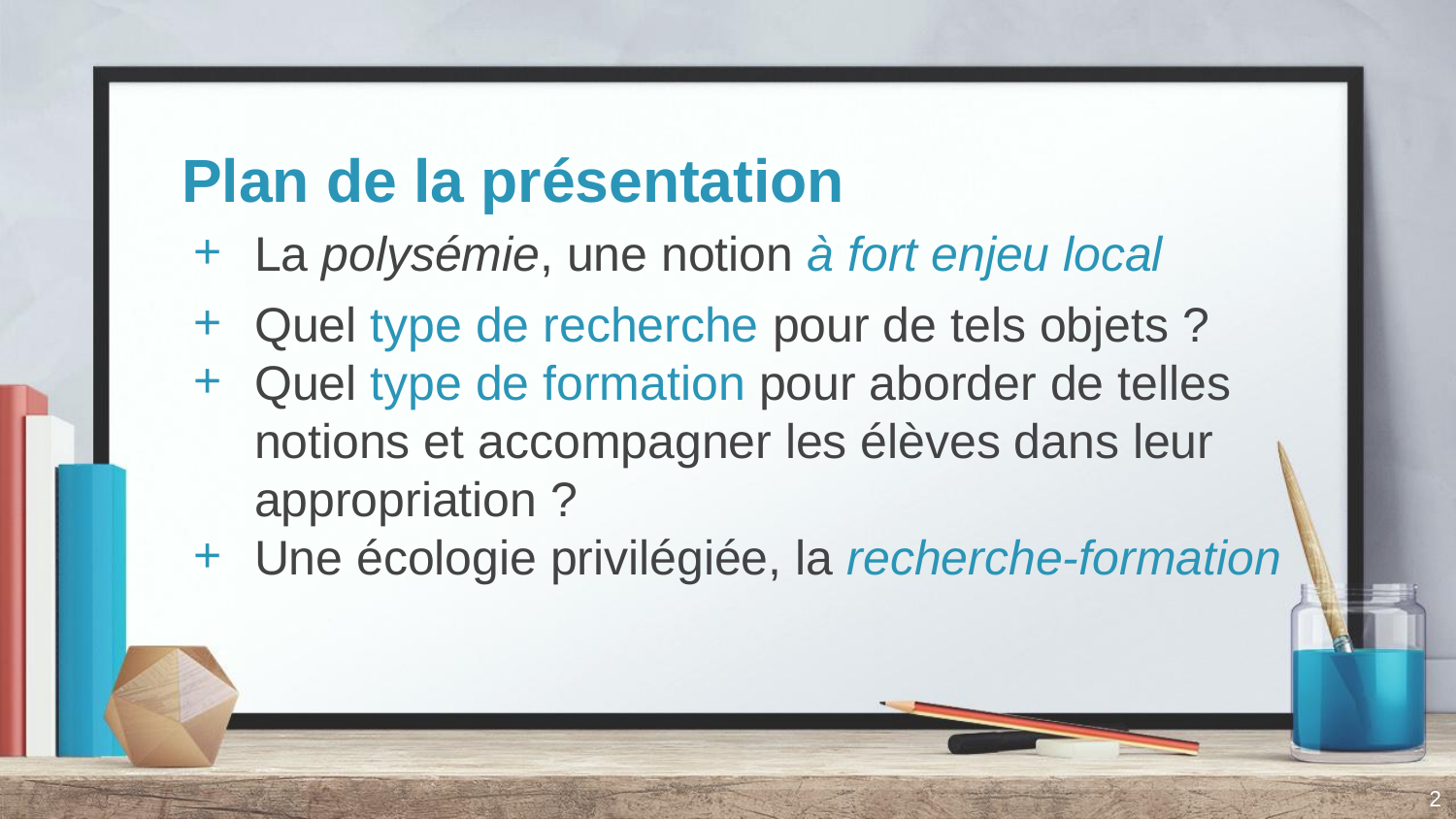

# Plan de la présentation
La polysémie, une notion à fort enjeu local
Quel type de recherche pour de tels objets ?
Quel type de formation pour aborder de telles notions et accompagner les élèves dans leur appropriation ?
Une écologie privilégiée, la recherche-formation
2